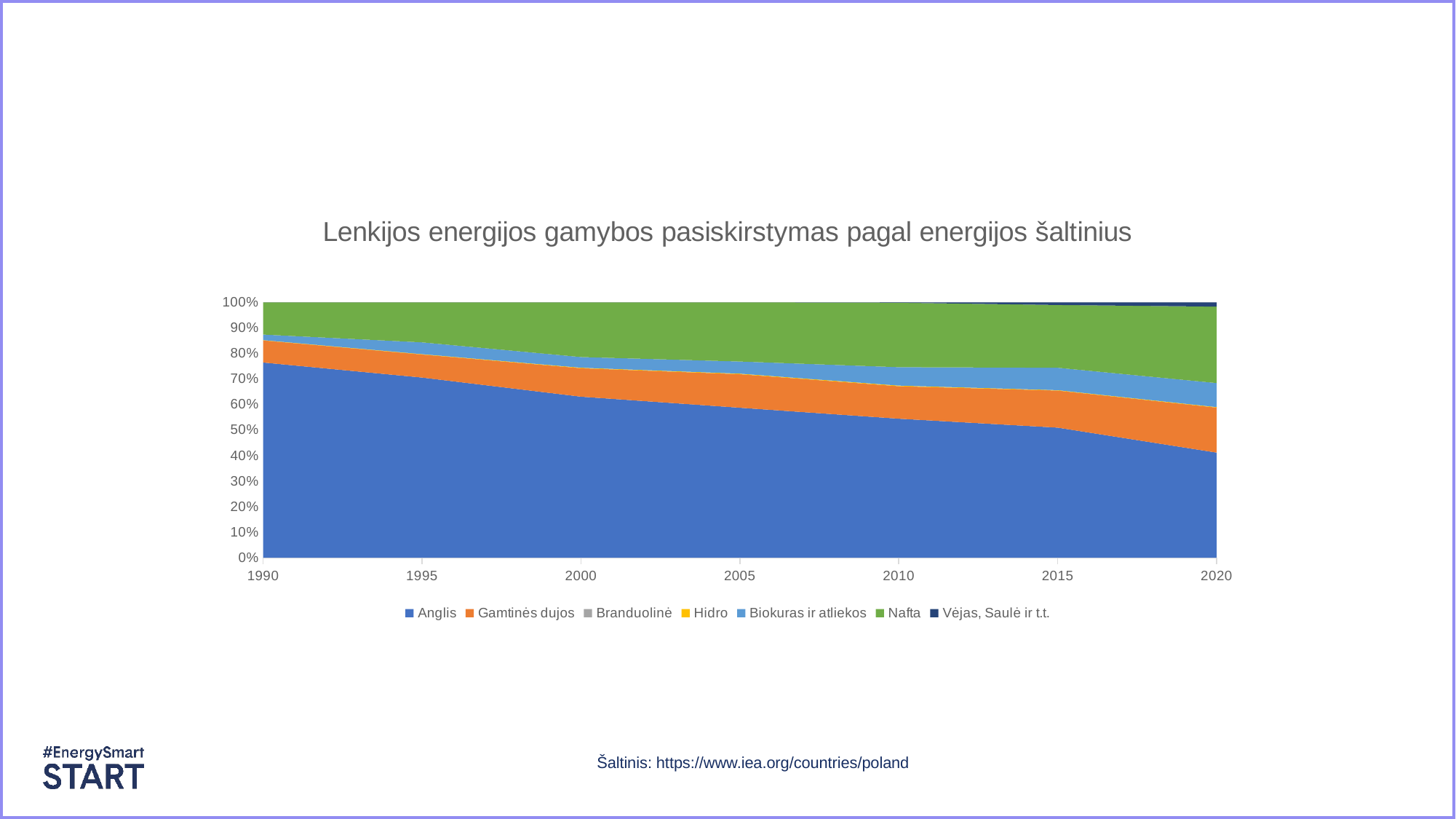

### Chart: Lenkijos energijos gamybos pasiskirstymas pagal energijos šaltinius

| Category | Anglis | Gamtinės dujos | Branduolinė | Hidro | Biokuras ir atliekos | Nafta | Vėjas, Saulė ir t.t. |
|---|---|---|---|---|---|---|---|
| 1990 | 3302214.0 | 374206.0 | 0.0 | 5184.0 | 93347.0 | 546133.0 | None |
| 1995 | 2945672.0 | 376592.0 | 0.0 | 6793.0 | 192603.0 | 654535.0 | 4.0 |
| 2000 | 2359394.0 | 416993.0 | 0.0 | 7582.0 | 155753.0 | 802130.0 | 142.0 |
| 2005 | 2288377.0 | 512234.0 | 0.0 | 7924.0 | 185498.0 | 902563.0 | 968.0 |
| 2010 | 2291765.0 | 536108.0 | 0.0 | 10512.0 | 303497.0 | 1063645.0 | 6973.0 |
| 2015 | 2023504.0 | 576764.0 | 0.0 | 6595.0 | 348796.0 | 976350.0 | 42088.0 |
| 2020 | 1667192.0 | 715468.0 | 0.0 | 7624.0 | 381613.0 | 1213366.0 | 68473.0 |
Šaltinis: https://www.iea.org/countries/poland